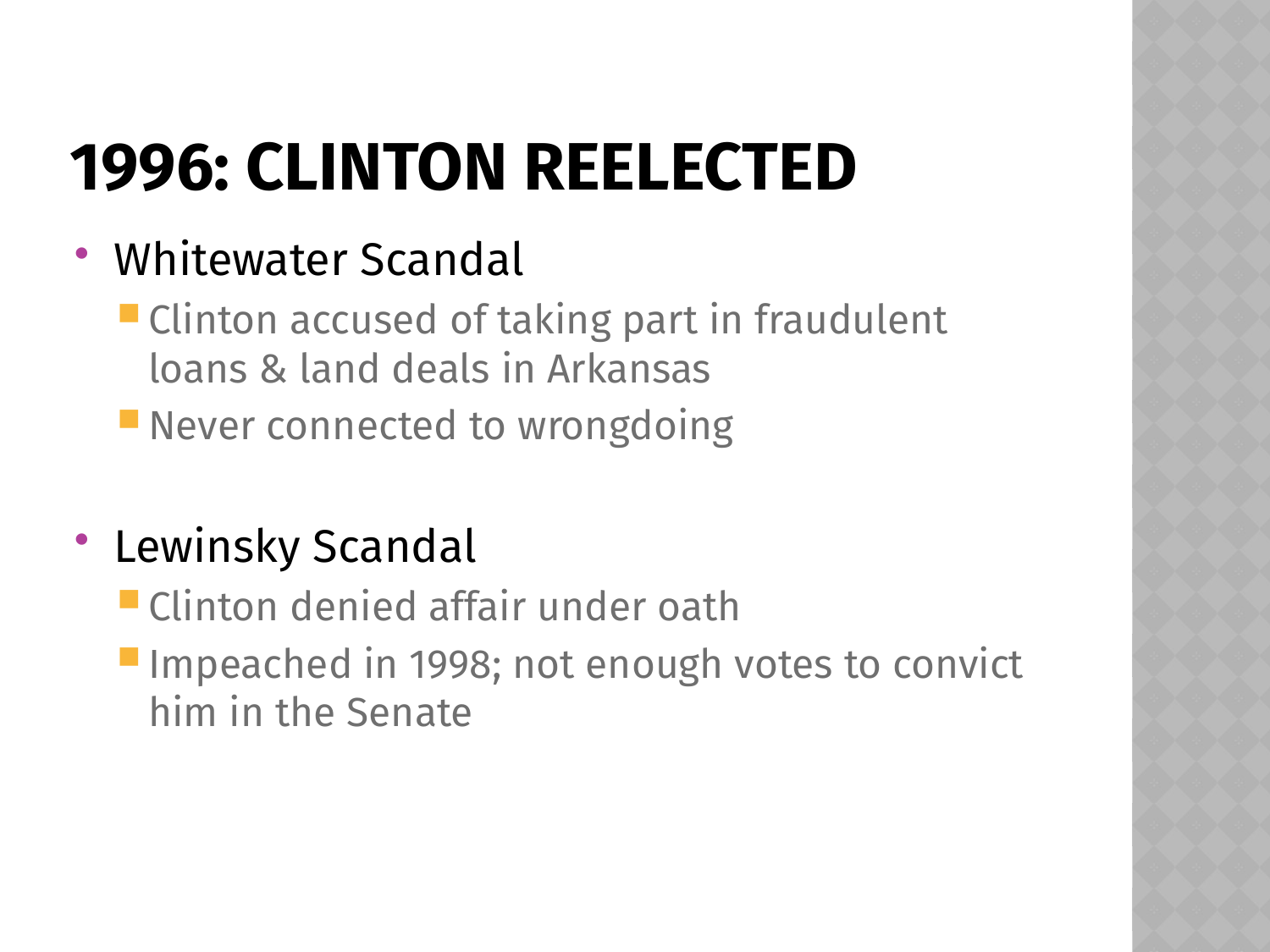

# 1996: Clinton Reelected
Whitewater Scandal
Clinton accused of taking part in fraudulent loans & land deals in Arkansas
Never connected to wrongdoing

Lewinsky Scandal
Clinton denied affair under oath
Impeached in 1998; not enough votes to convict him in the Senate